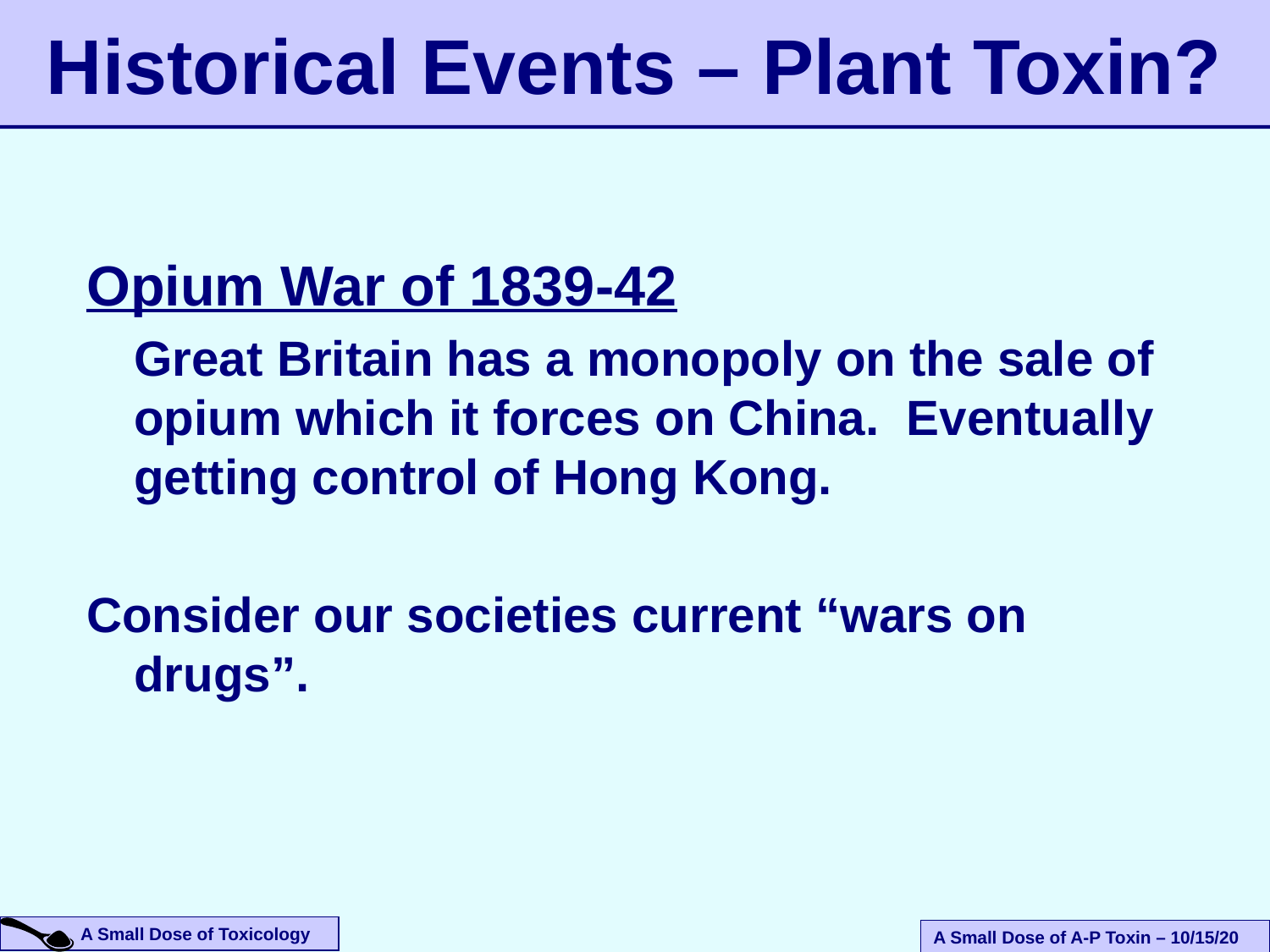

Historical Events – Plant Toxin?
Opium War of 1839-42
	Great Britain has a monopoly on the sale of opium which it forces on China.  Eventually getting control of Hong Kong.

Consider our societies current “wars on drugs”.